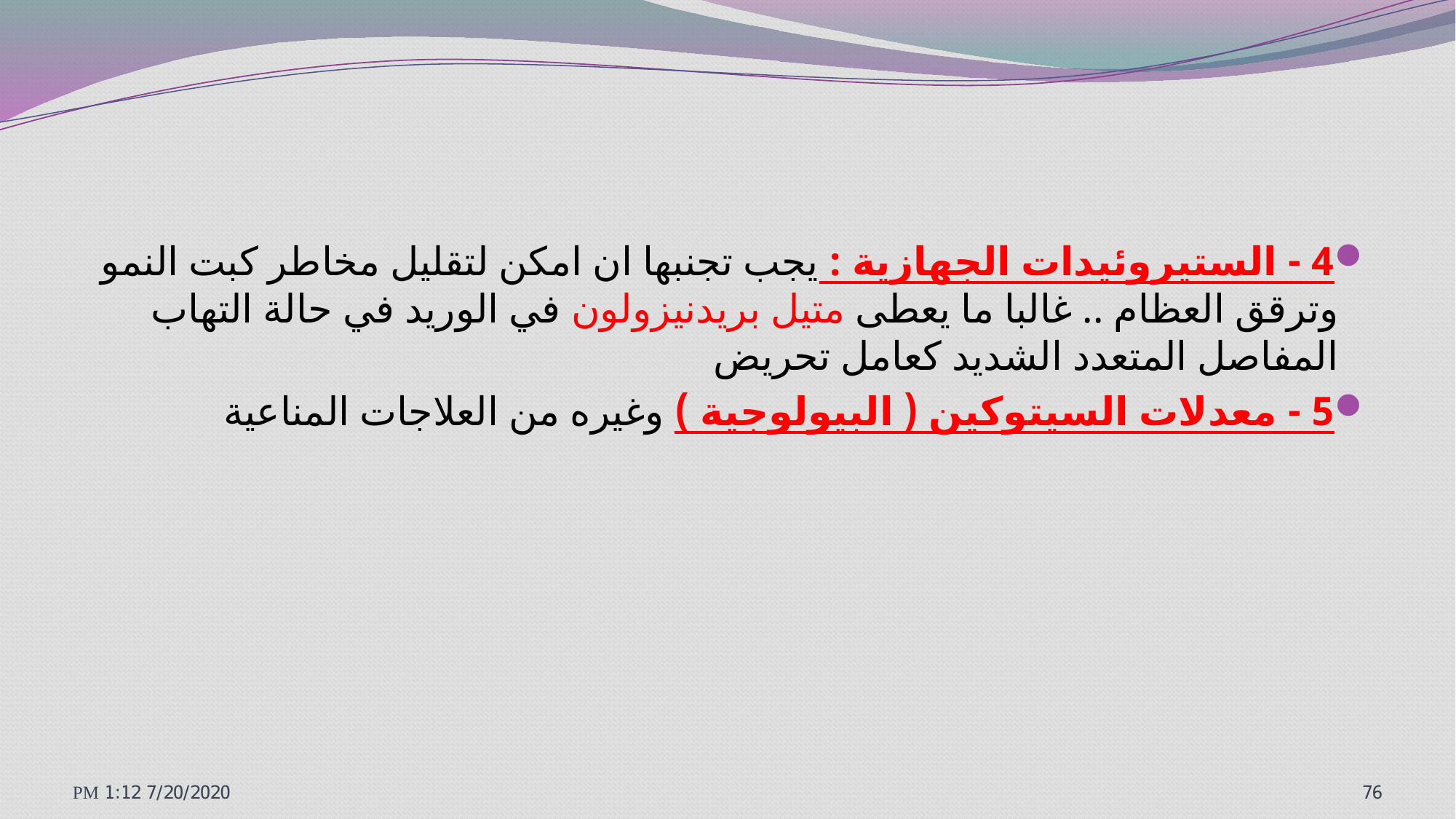

#
4 - الستيروئيدات الجهازية : يجب تجنبها ان امكن لتقليل مخاطر كبت النمو وترقق العظام .. غالبا ما يعطى متيل بريدنيزولون في الوريد في حالة التهاب المفاصل المتعدد الشديد كعامل تحريض
5 - معدلات السيتوكين ( البيولوجية ) وغيره من العلاجات المناعية
7/20/2020 1:12 PM
76